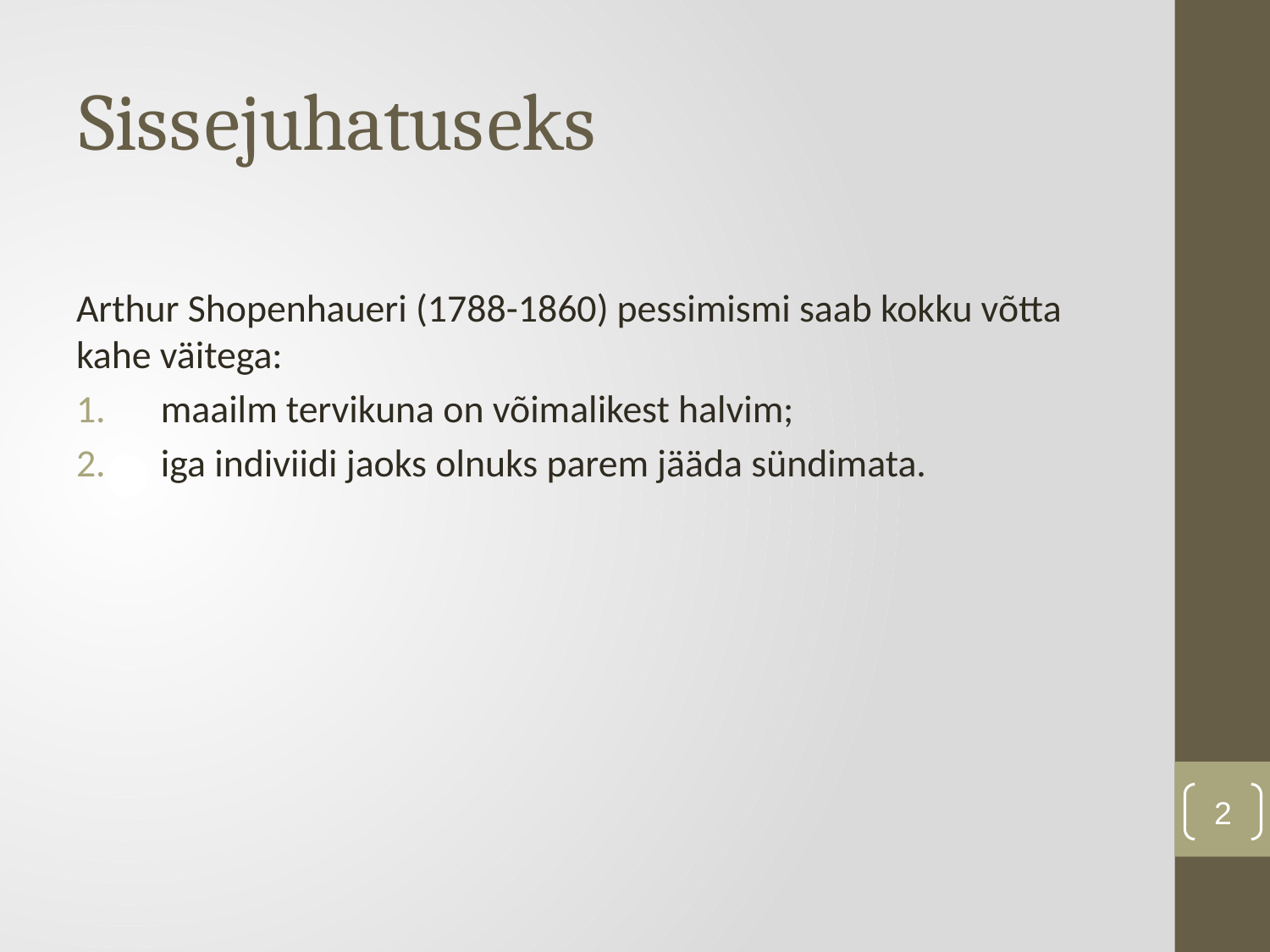

# Sissejuhatuseks

Arthur Shopenhaueri (1788-1860) pessimismi saab kokku võtta kahe väitega:
maailm tervikuna on võimalikest halvim;
iga indiviidi jaoks olnuks parem jääda sündimata.
2